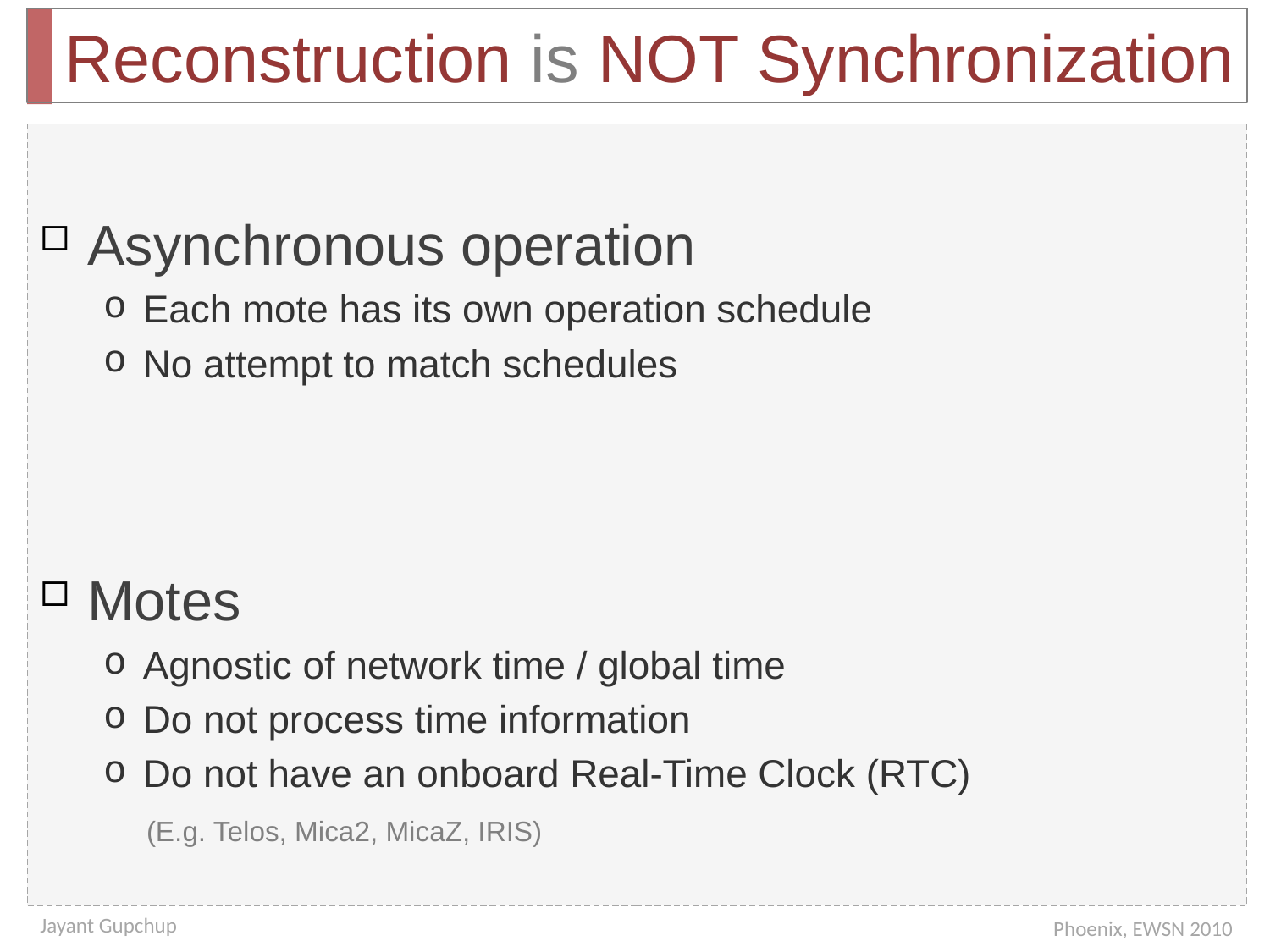

# Reconstruction is NOT Synchronization

Asynchronous operation
Each mote has its own operation schedule
No attempt to match schedules

Motes
Agnostic of network time / global time
Do not process time information
Do not have an onboard Real-Time Clock (RTC)
    (E.g. Telos, Mica2, MicaZ, IRIS)